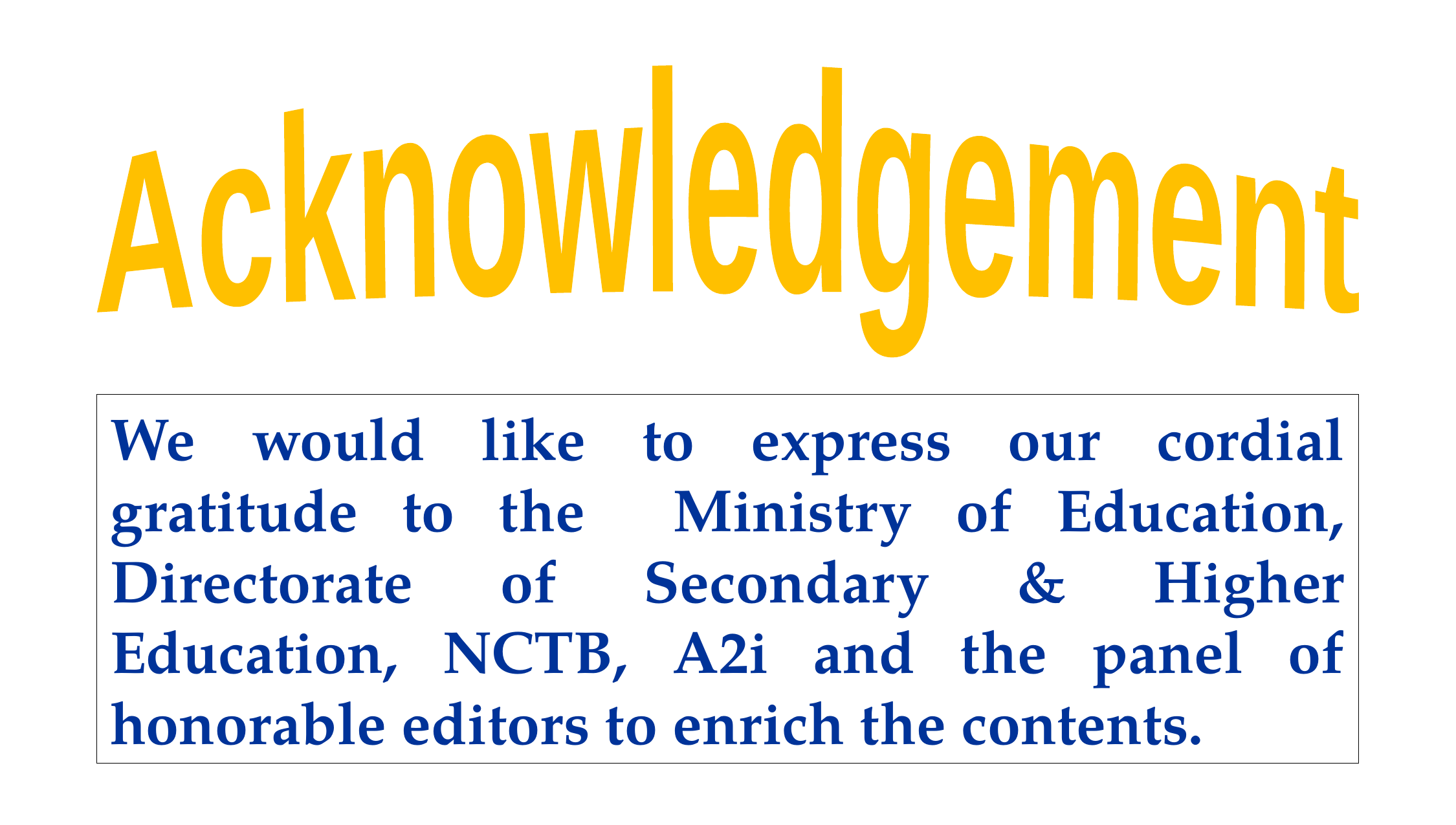

Acknowledgement
We would like to express our cordial gratitude to the  Ministry of Education, Directorate of Secondary & Higher Education, NCTB, A2i and the panel of honorable editors to enrich the contents.